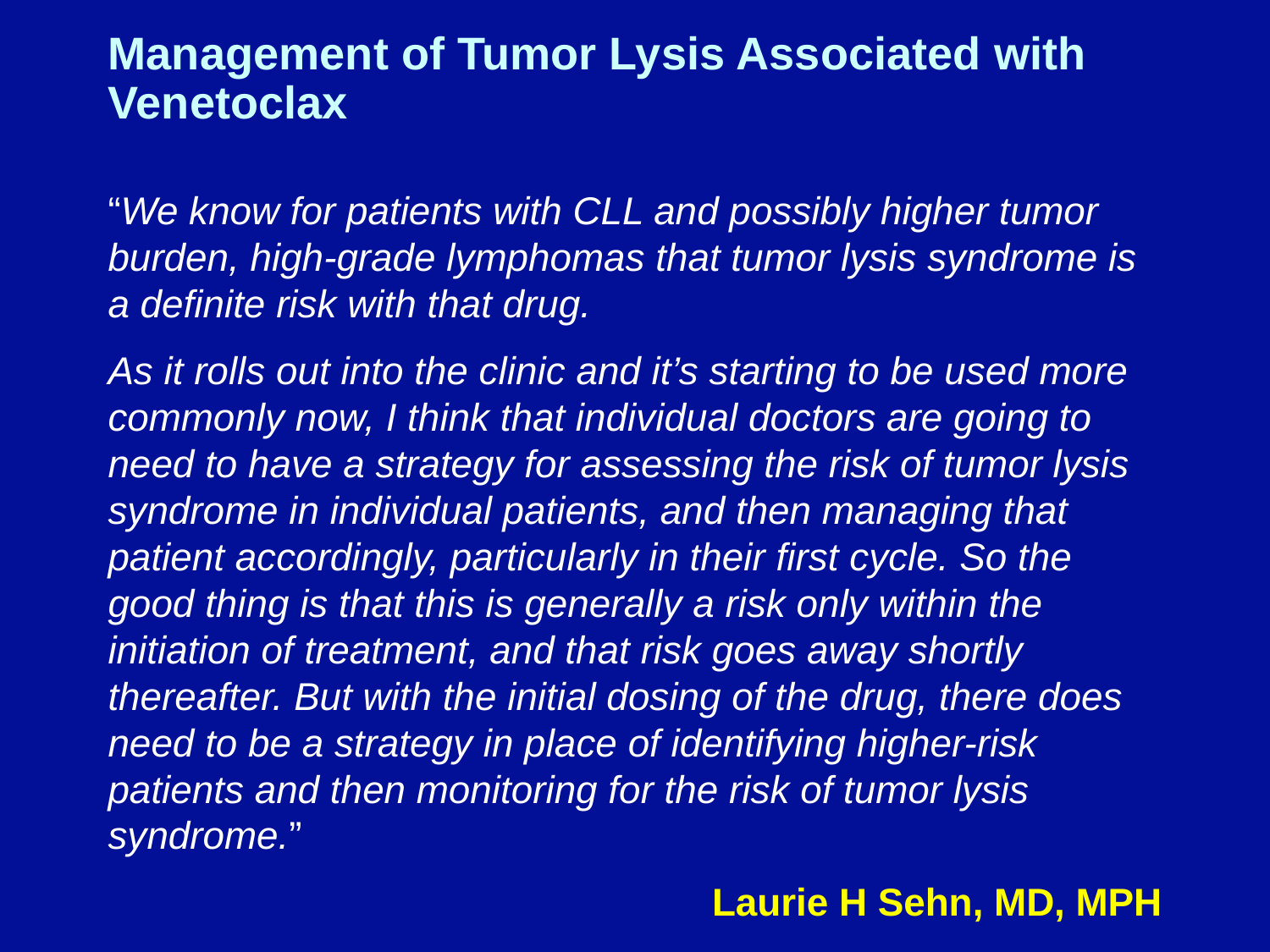

# Management of Tumor Lysis Associated with Venetoclax
“We know for patients with CLL and possibly higher tumor burden, high-grade lymphomas that tumor lysis syndrome is a definite risk with that drug.
As it rolls out into the clinic and it’s starting to be used more commonly now, I think that individual doctors are going to need to have a strategy for assessing the risk of tumor lysis syndrome in individual patients, and then managing that patient accordingly, particularly in their first cycle. So the good thing is that this is generally a risk only within the initiation of treatment, and that risk goes away shortly thereafter. But with the initial dosing of the drug, there does need to be a strategy in place of identifying higher-risk patients and then monitoring for the risk of tumor lysis syndrome.”
Laurie H Sehn, MD, MPH